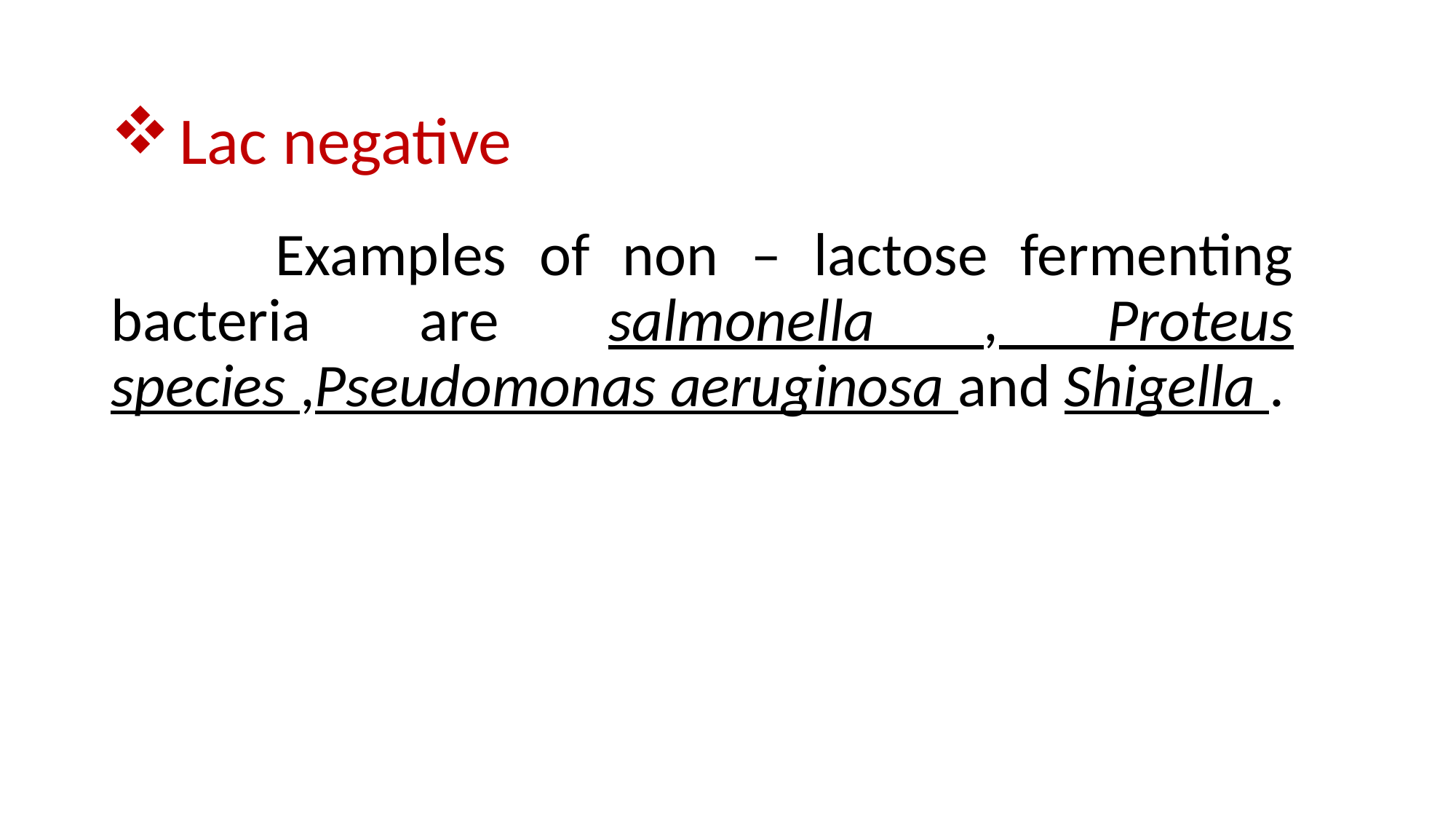

# Lac negative
     Examples of non – lactose fermenting bacteria are salmonella , Proteus species ,Pseudomonas aeruginosa and Shigella .